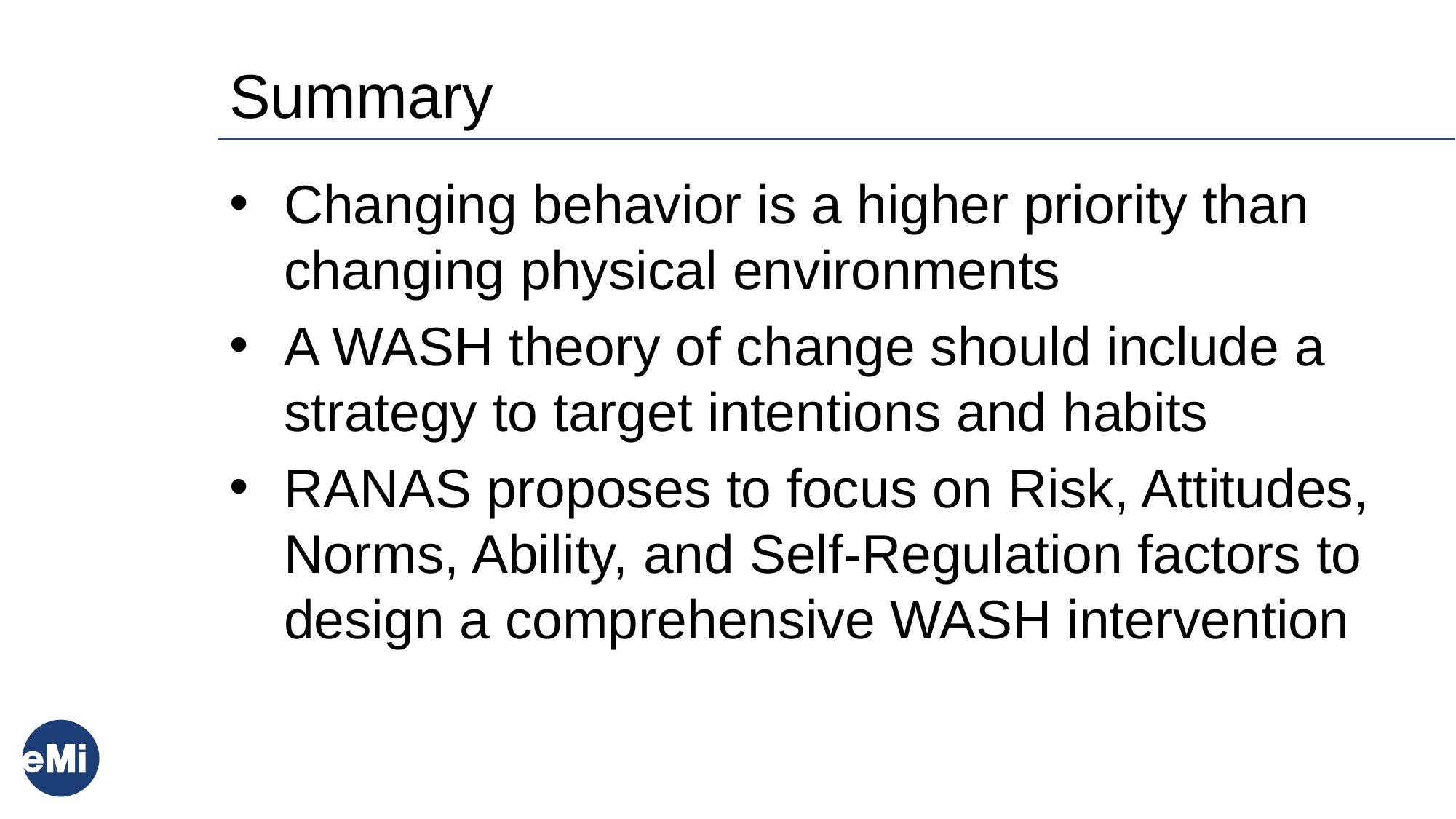

# Summary
Changing behavior is a higher priority than changing physical environments
A WASH theory of change should include a strategy to target intentions and habits
RANAS proposes to focus on Risk, Attitudes, Norms, Ability, and Self-Regulation factors to design a comprehensive WASH intervention